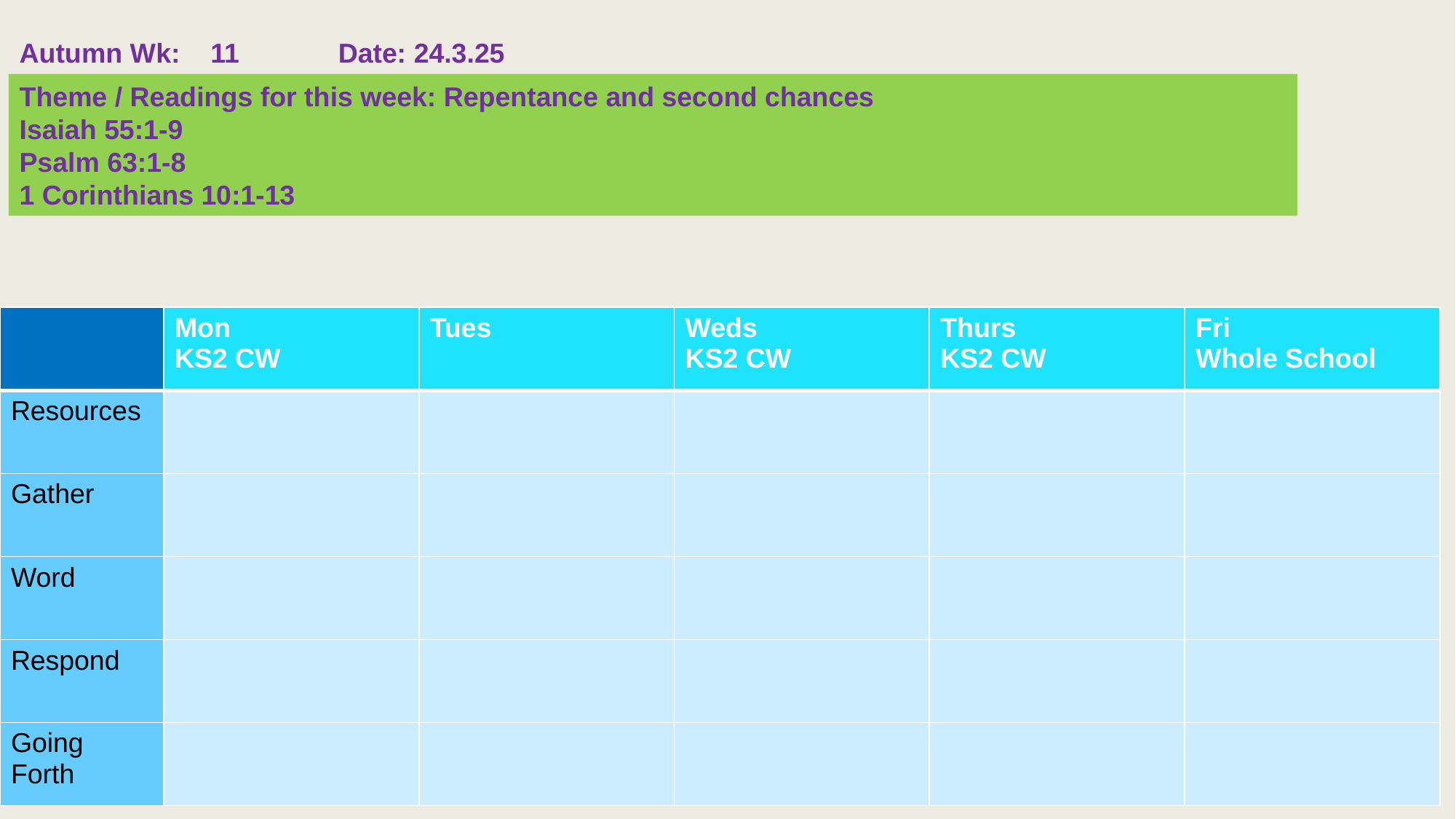

Autumn Wk:    11             Date: 24.3.25
Theme / Readings for this week: Repentance and second chances
Isaiah 55:1-9
Psalm 63:1-8
1 Corinthians 10:1-13
|  | Mon KS2 CW | Tues | Weds KS2 CW | Thurs KS2 CW | Fri Whole School |
| --- | --- | --- | --- | --- | --- |
| Resources |  |  |  |  |  |
| Gather |  |  |  |  |  |
| Word |  |  |  |  |  |
| Respond |  |  |  |  |  |
| Going Forth |  |  |  |  |  |